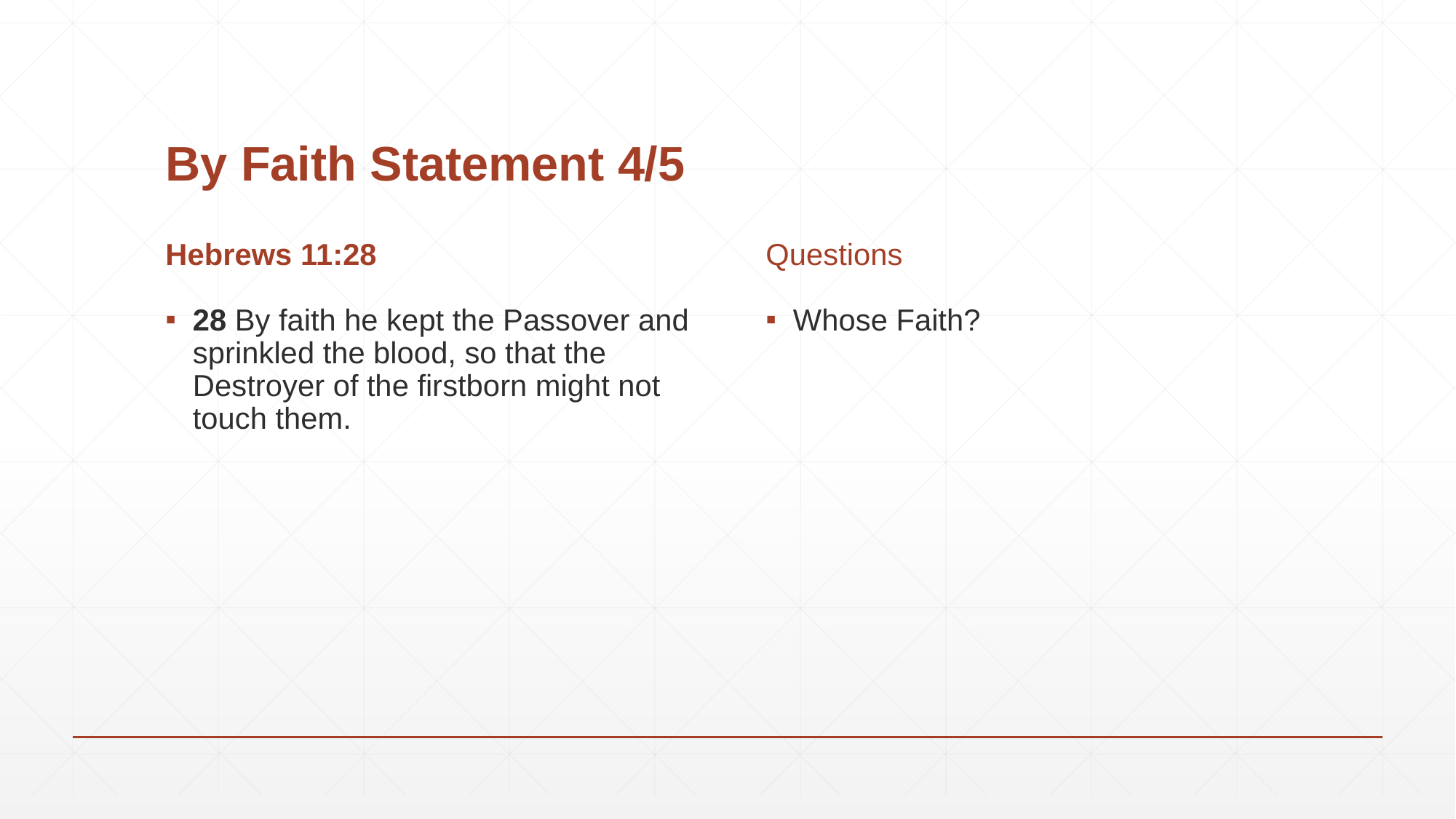

# By Faith Statement 4/5
Hebrews 11:28
Questions
28 By faith he kept the Passover and sprinkled the blood, so that the Destroyer of the firstborn might not touch them.
Whose Faith?